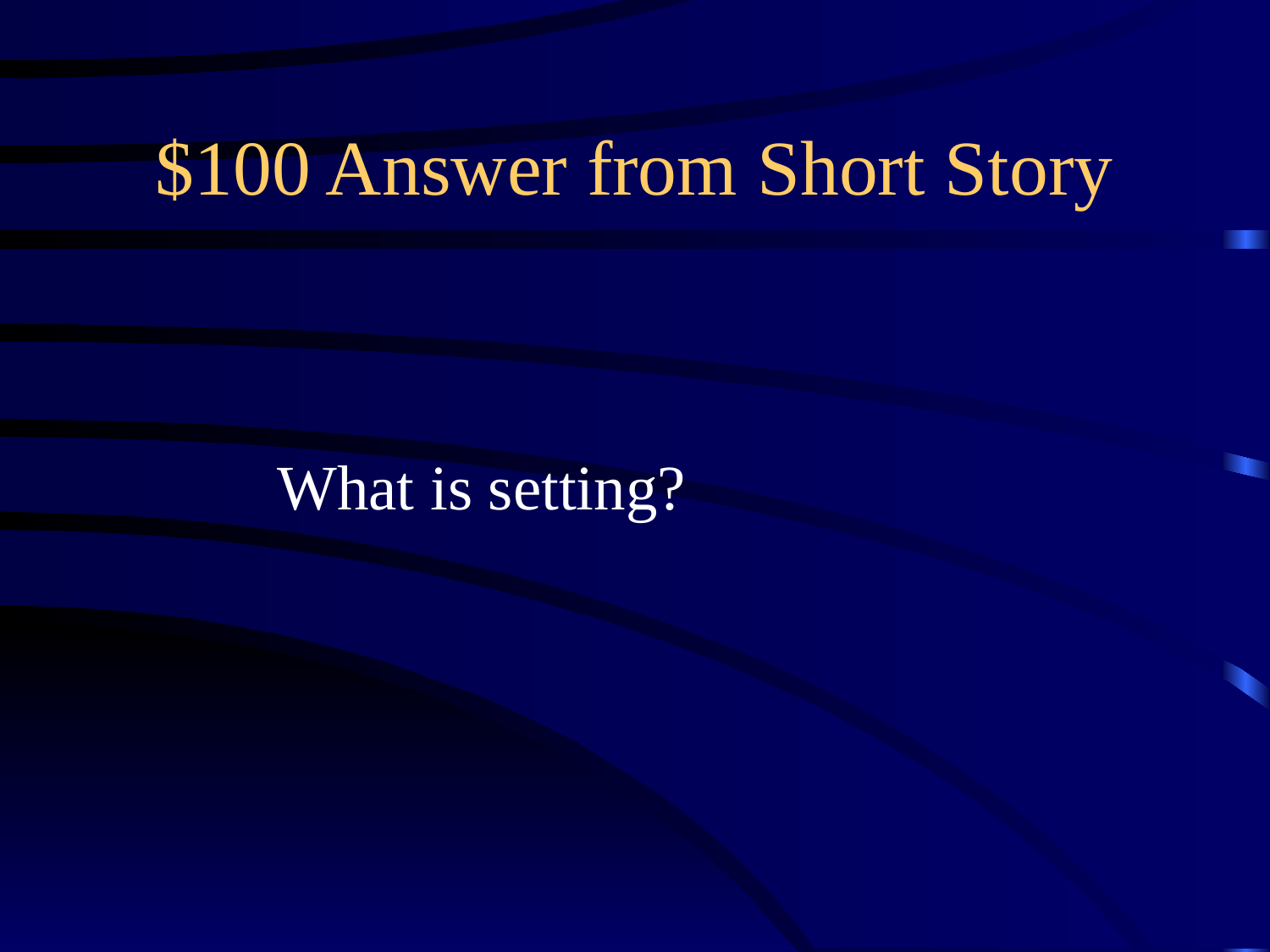

# $100 Answer from Short Story
What is setting?